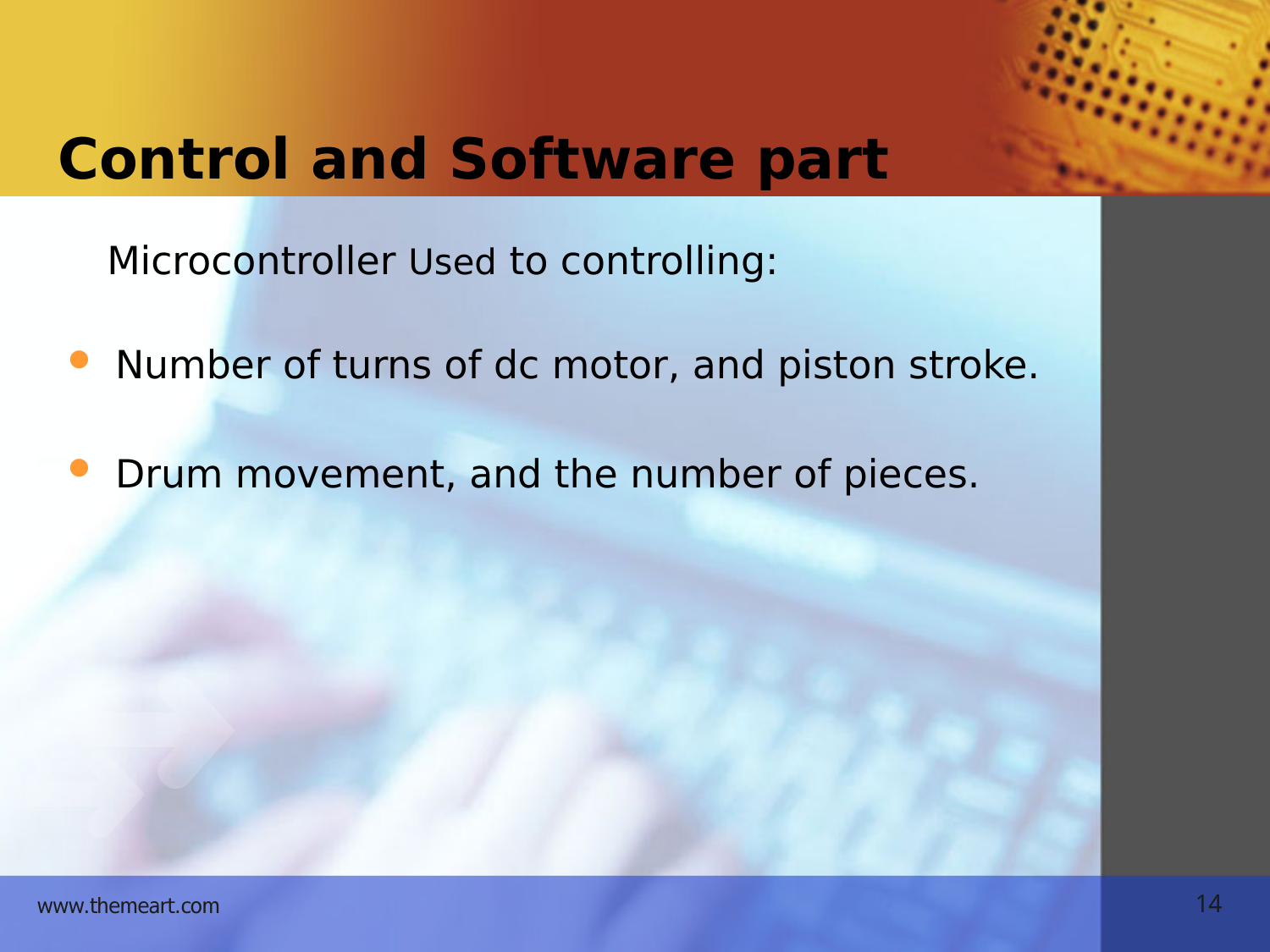

# Control and Software part
   Microcontroller Used to controlling:

Number of turns of dc motor, and piston stroke.

Drum movement, and the number of pieces.